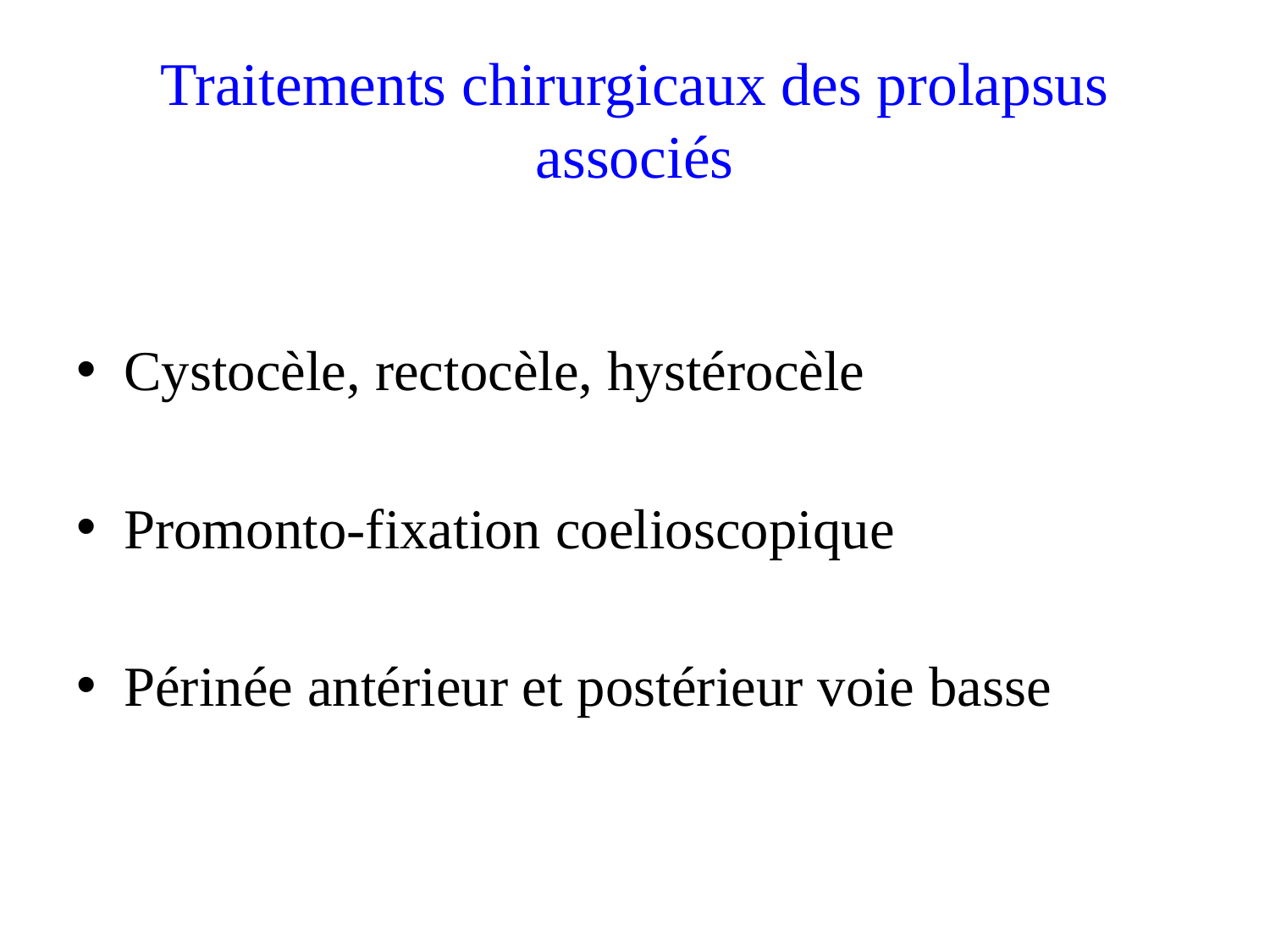

# Traitements chirurgicaux des prolapsus associés
Cystocèle, rectocèle, hystérocèle

Promonto-fixation coelioscopique

Périnée antérieur et postérieur voie basse